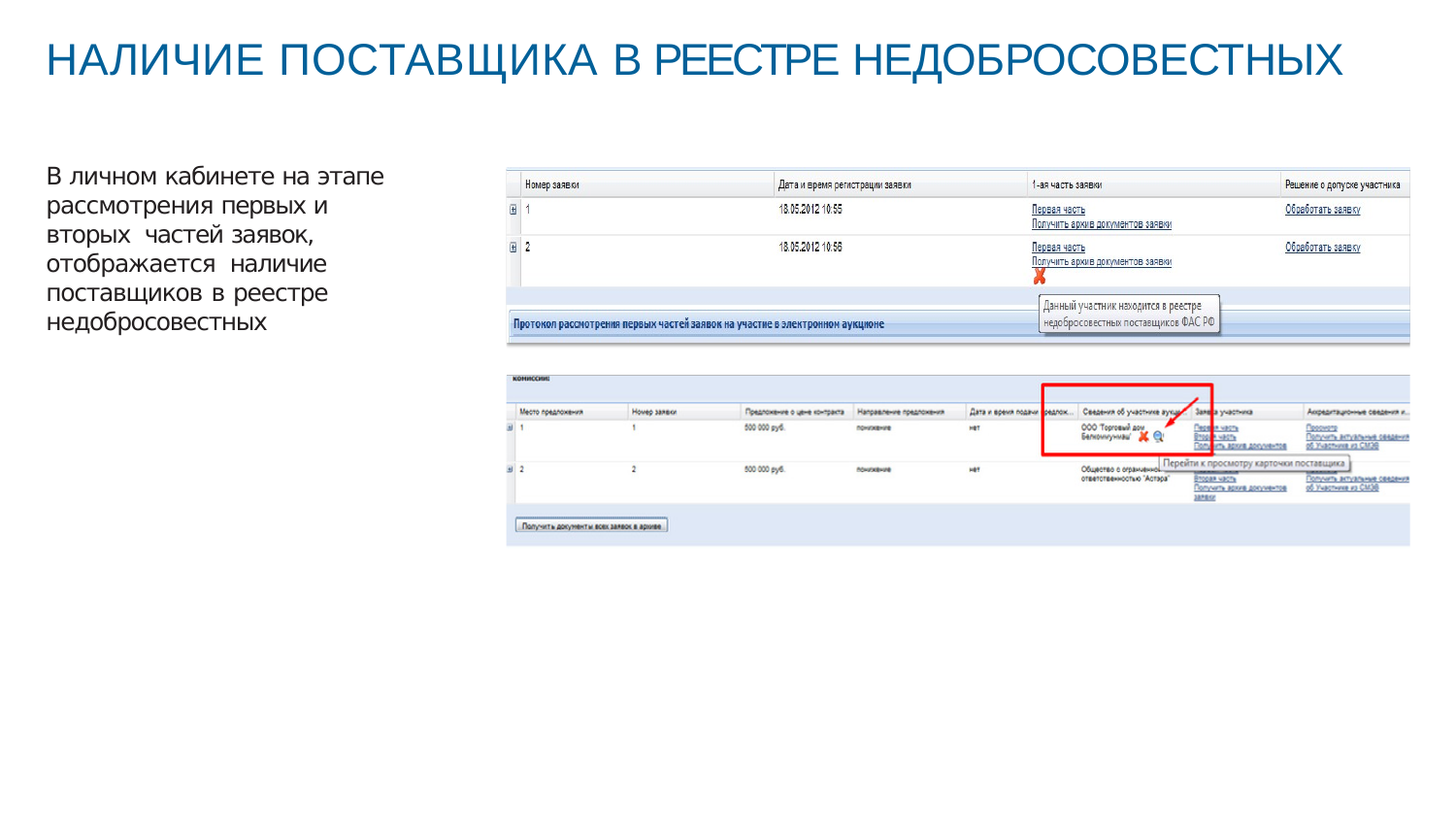

# НАЛИЧИЕ ПОСТАВЩИКА В РЕЕСТРЕ НЕДОБРОСОВЕСТНЫХ
В личном кабинете на этапе  рассмотрения первых и вторых  частей заявок, отображается  наличие поставщиков в реестре  недобросовестных